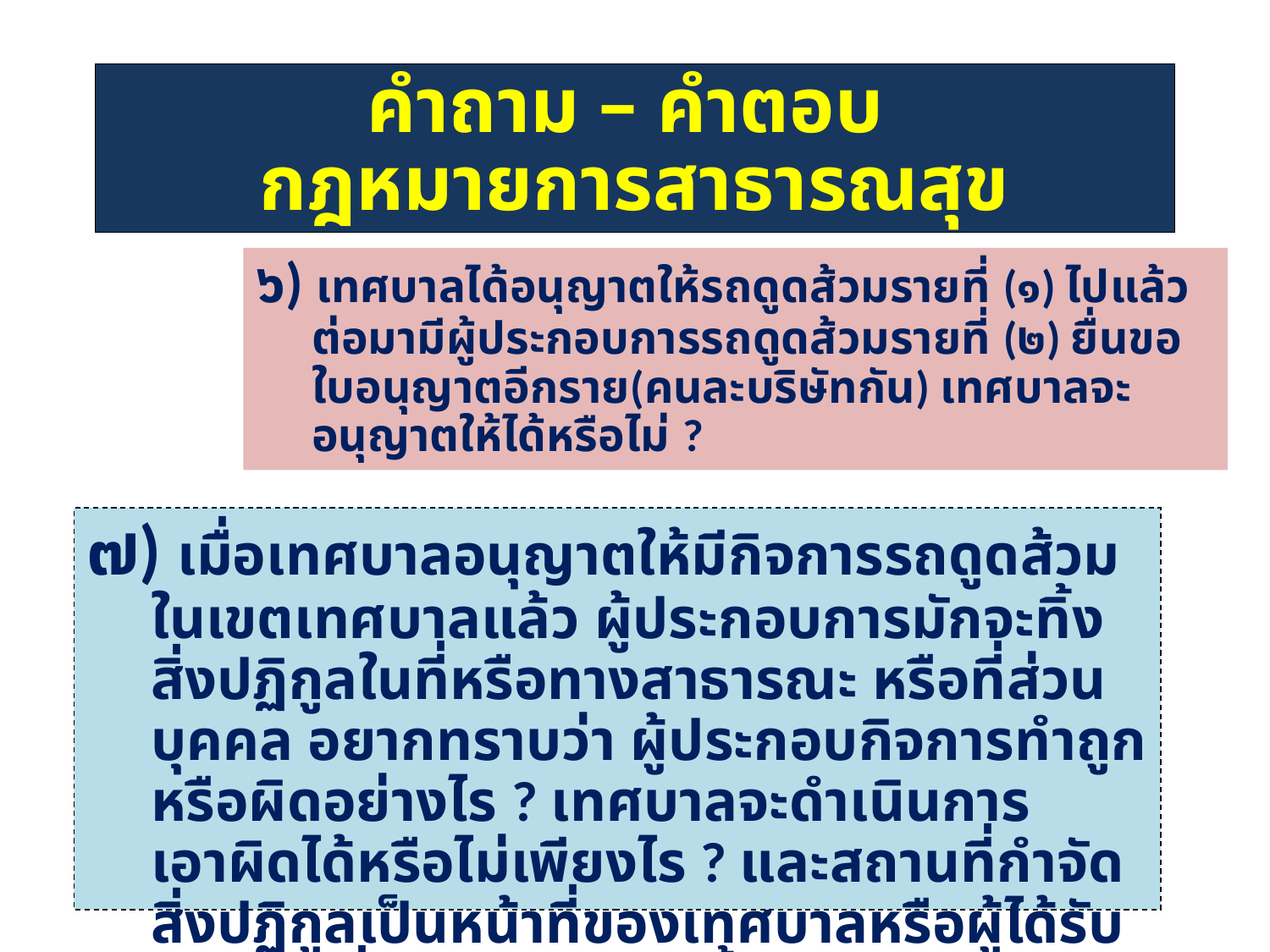

คำถาม – คำตอบ
กฎหมายการสาธารณสุข
๖) เทศบาลได้อนุญาตให้รถดูดส้วมรายที่ (๑) ไปแล้ว ต่อมามีผู้ประกอบการรถดูดส้วมรายที่ (๒) ยื่นขอใบอนุญาตอีกราย(คนละบริษัทกัน) เทศบาลจะอนุญาตให้ได้หรือไม่ ?
๗) เมื่อเทศบาลอนุญาตให้มีกิจการรถดูดส้วมในเขตเทศบาลแล้ว ผู้ประกอบการมักจะทิ้งสิ่งปฏิกูลในที่หรือทางสาธารณะ หรือที่ส่วนบุคคล อยากทราบว่า ผู้ประกอบกิจการทำถูกหรือผิดอย่างไร ? เทศบาลจะดำเนินการเอาผิดได้หรือไม่เพียงไร ? และสถานที่กำจัดสิ่งปฏิกูลเป็นหน้าที่ของเทศบาลหรือผู้ได้รับอนุญาตที่ต้องผู้จัดสร้างขึ้น ?